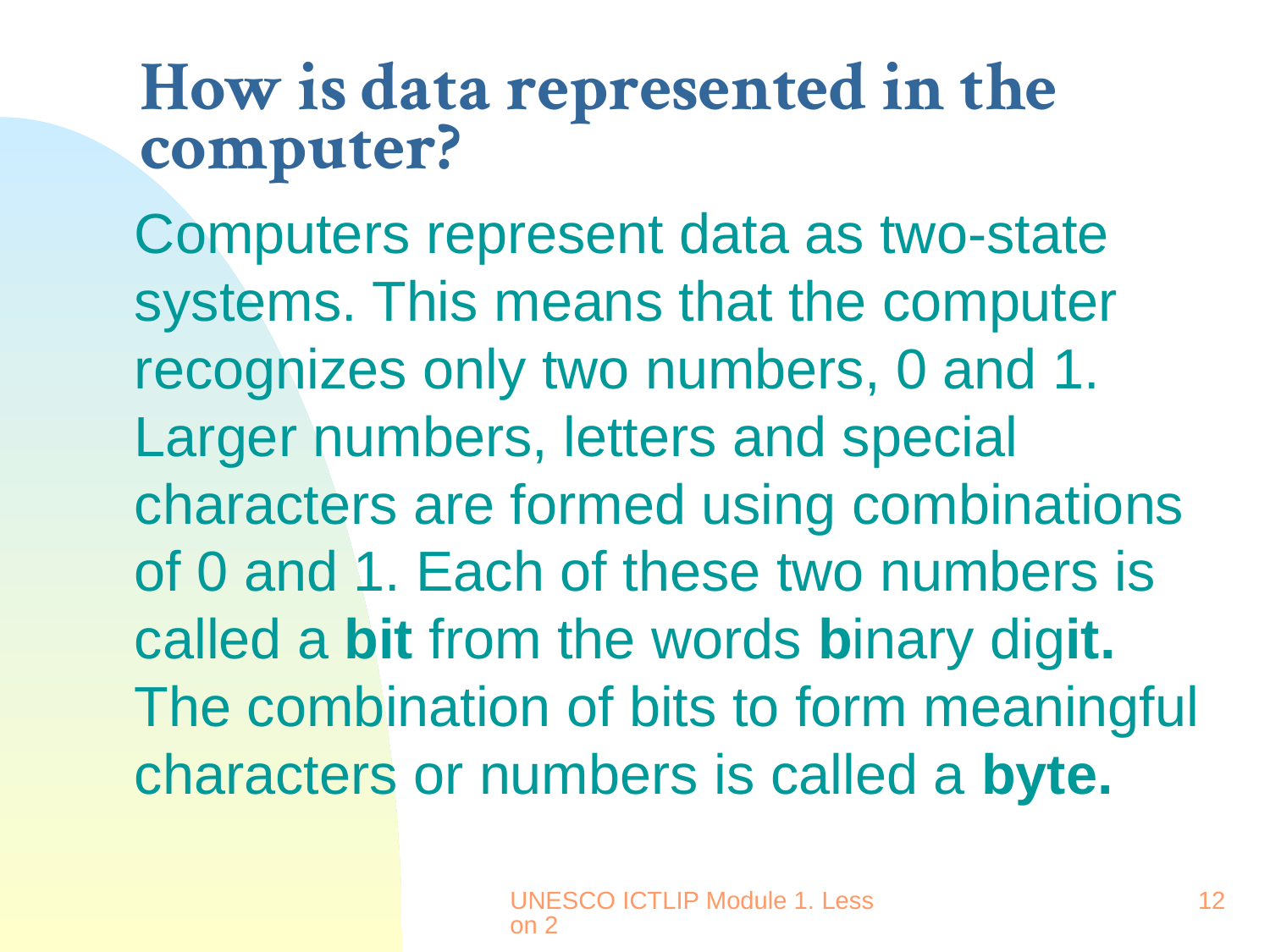

# How is data represented in the computer?
	Computers represent data as two-state systems. This means that the computer recognizes only two numbers, 0 and 1. Larger numbers, letters and special characters are formed using combinations of 0 and 1. Each of these two numbers is called a bit from the words binary digit. The combination of bits to form meaningful characters or numbers is called a byte.
UNESCO ICTLIP Module 1. Lesson 2
12